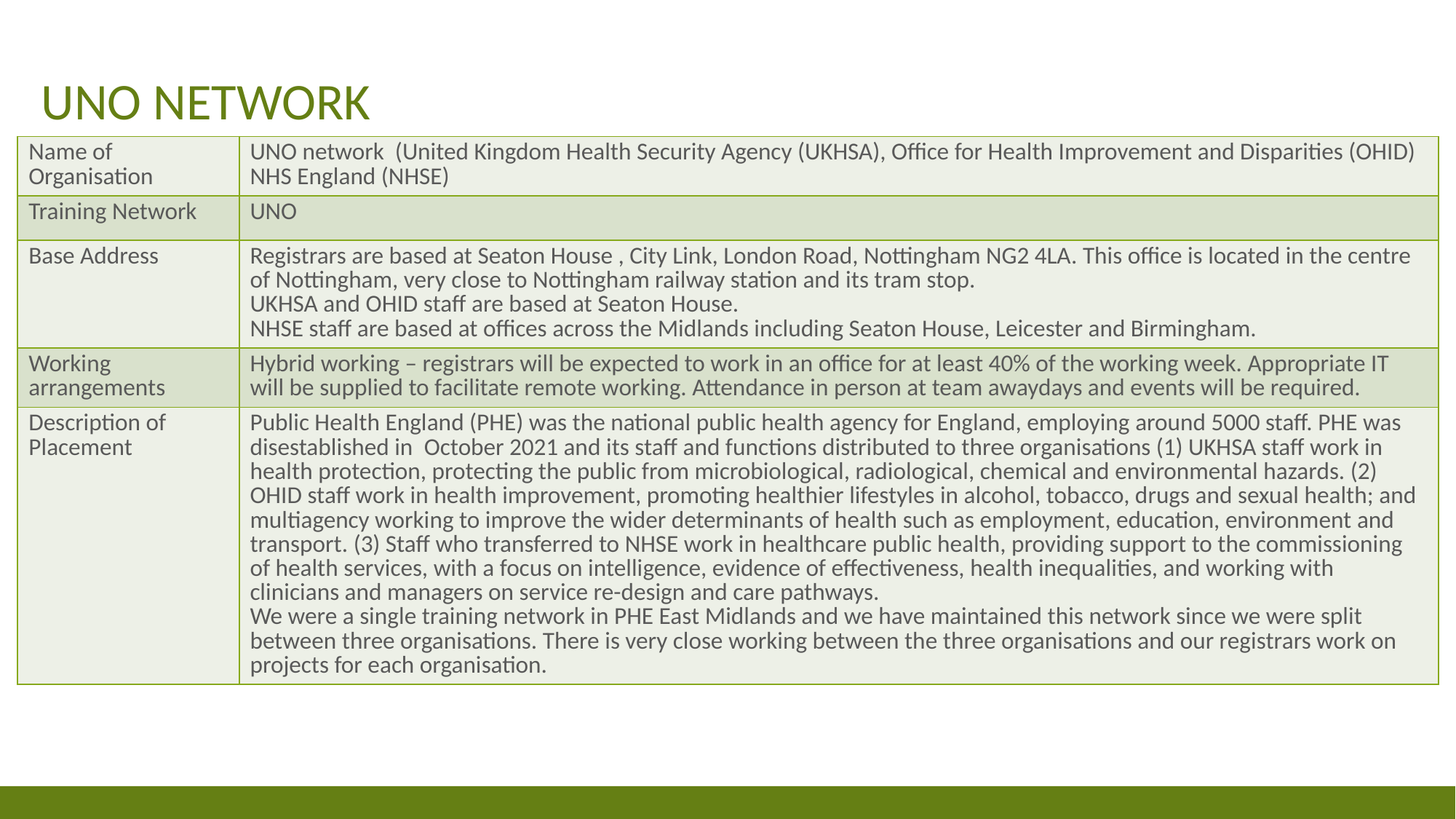

# UNO Network
| Name of Organisation | UNO network (United Kingdom Health Security Agency (UKHSA), Office for Health Improvement and Disparities (OHID) NHS England (NHSE) |
| --- | --- |
| Training Network | UNO |
| Base Address | Registrars are based at Seaton House , City Link, London Road, Nottingham NG2 4LA. This office is located in the centre of Nottingham, very close to Nottingham railway station and its tram stop. UKHSA and OHID staff are based at Seaton House. NHSE staff are based at offices across the Midlands including Seaton House, Leicester and Birmingham. |
| Working arrangements | Hybrid working – registrars will be expected to work in an office for at least 40% of the working week. Appropriate IT will be supplied to facilitate remote working. Attendance in person at team awaydays and events will be required. |
| Description of Placement | Public Health England (PHE) was the national public health agency for England, employing around 5000 staff. PHE was disestablished in  October 2021 and its staff and functions distributed to three organisations (1) UKHSA staff work in health protection, protecting the public from microbiological, radiological, chemical and environmental hazards. (2) OHID staff work in health improvement, promoting healthier lifestyles in alcohol, tobacco, drugs and sexual health; and multiagency working to improve the wider determinants of health such as employment, education, environment and transport. (3) Staff who transferred to NHSE work in healthcare public health, providing support to the commissioning of health services, with a focus on intelligence, evidence of effectiveness, health inequalities, and working with clinicians and managers on service re-design and care pathways. We were a single training network in PHE East Midlands and we have maintained this network since we were split between three organisations. There is very close working between the three organisations and our registrars work on projects for each organisation. |